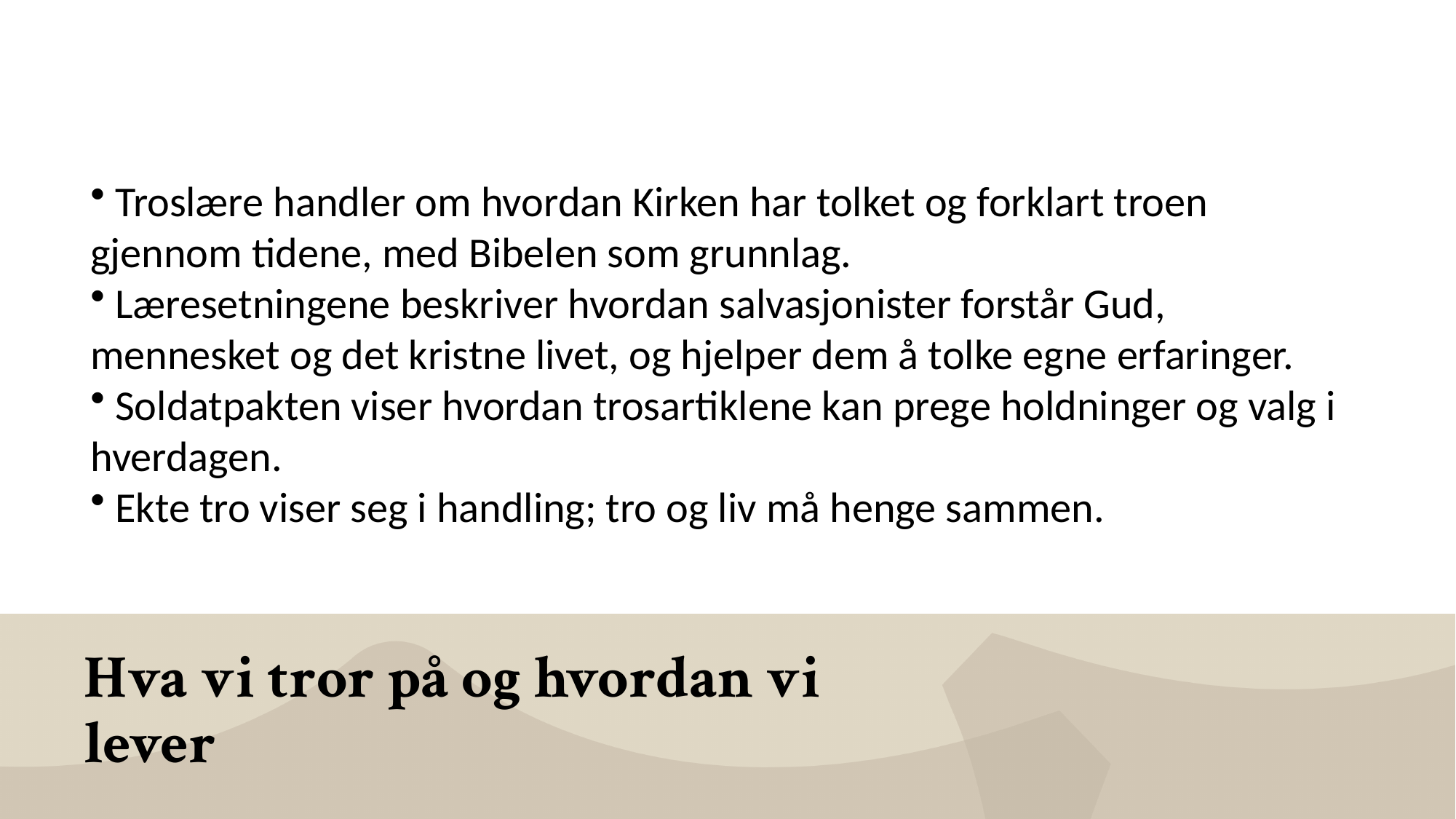

Troslære handler om hvordan Kirken har tolket og forklart troen gjennom tidene, med Bibelen som grunnlag.
 Læresetningene beskriver hvordan salvasjonister forstår Gud, mennesket og det kristne livet, og hjelper dem å tolke egne erfaringer.
 Soldatpakten viser hvordan trosartiklene kan prege holdninger og valg i hverdagen.
 Ekte tro viser seg i handling; tro og liv må henge sammen.
# Hva vi tror på og hvordan vi lever